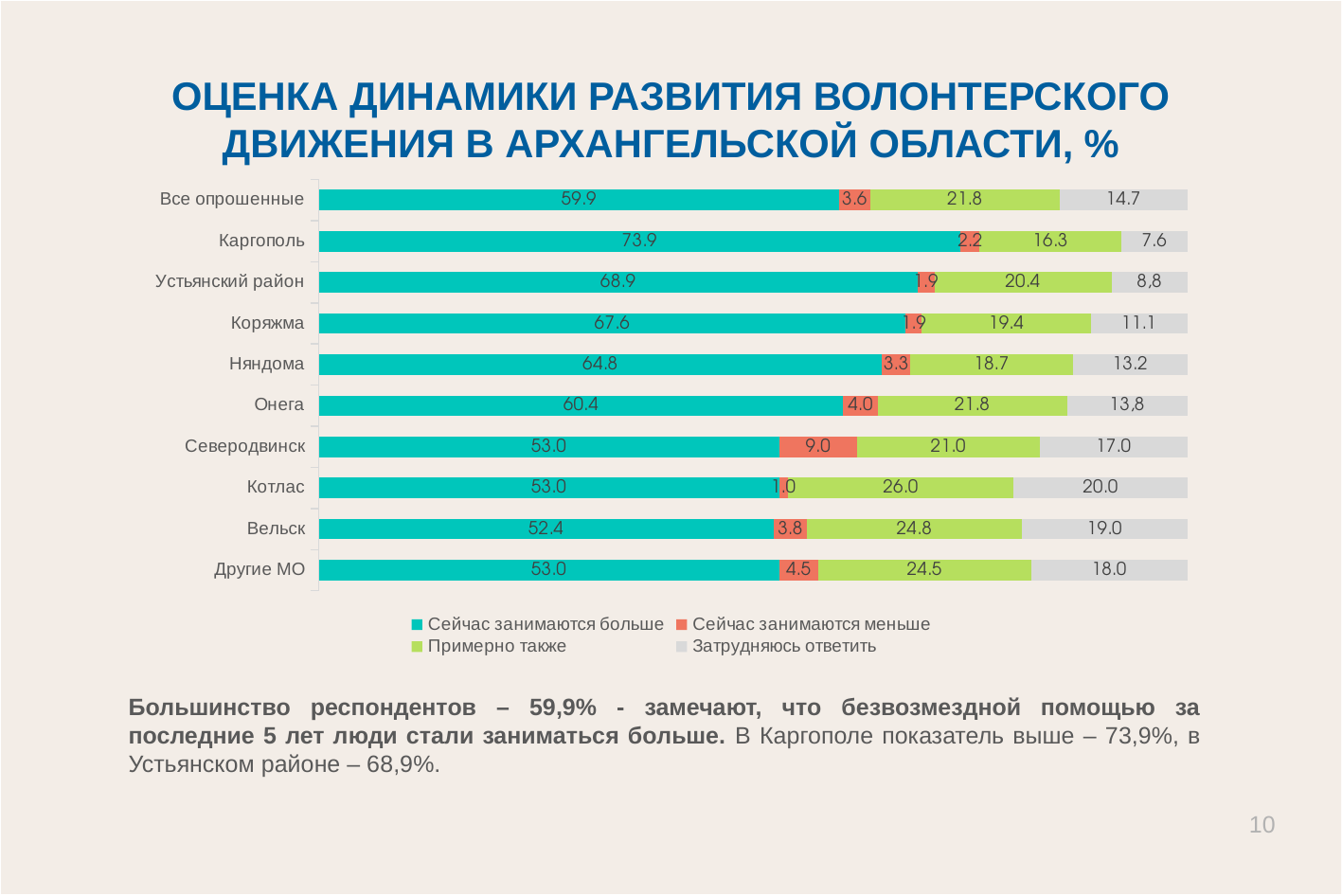

# ОЦЕНКА ДИНАМИКИ РАЗВИТИЯ ВОЛОНТЕРСКОГО ДВИЖЕНИЯ В АРХАНГЕЛЬСКОЙ ОБЛАСТИ, %

### Chart

| Category | Сейчас занимаются больше | Сейчас занимаются меньше | Примерно также | Затрудняюсь ответить |
|---|---|---|---|---|
| Все опрошенные | 59.9 | 3.6 | 21.8 | 14.7 |
| Каргополь | 73.91304347826087 | 2.1739130434782608 | 16.304347826086957 | 7.608695652173913 |
| Устьянский район | 68.93203883495146 | 1.941747572815534 | 20.388349514563107 | 8.737864077669903 |
| Коряжма | 67.5925925925926 | 1.8518518518518519 | 19.444444444444443 | 11.11111111111111 |
| Няндома | 64.83516483516483 | 3.2967032967032965 | 18.681318681318682 | 13.186813186813186 |
| Онега | 60.396039603960396 | 3.9603960396039604 | 21.782178217821784 | 13.861386138613861 |
| Северодвинск | 53.0 | 9.0 | 21.0 | 17.0 |
| Котлас | 53.0 | 1.0 | 26.0 | 20.0 |
| Вельск | 52.38095238095238 | 3.8095238095238093 | 24.761904761904763 | 19.047619047619047 |
| Другие МО | 53.0 | 4.5 | 24.5 | 18.0 |
Большинство респондентов – 59,9% - замечают, что безвозмездной помощью за последние 5 лет люди стали заниматься больше. В Каргополе показатель выше – 73,9%, в Устьянском районе – 68,9%.
10